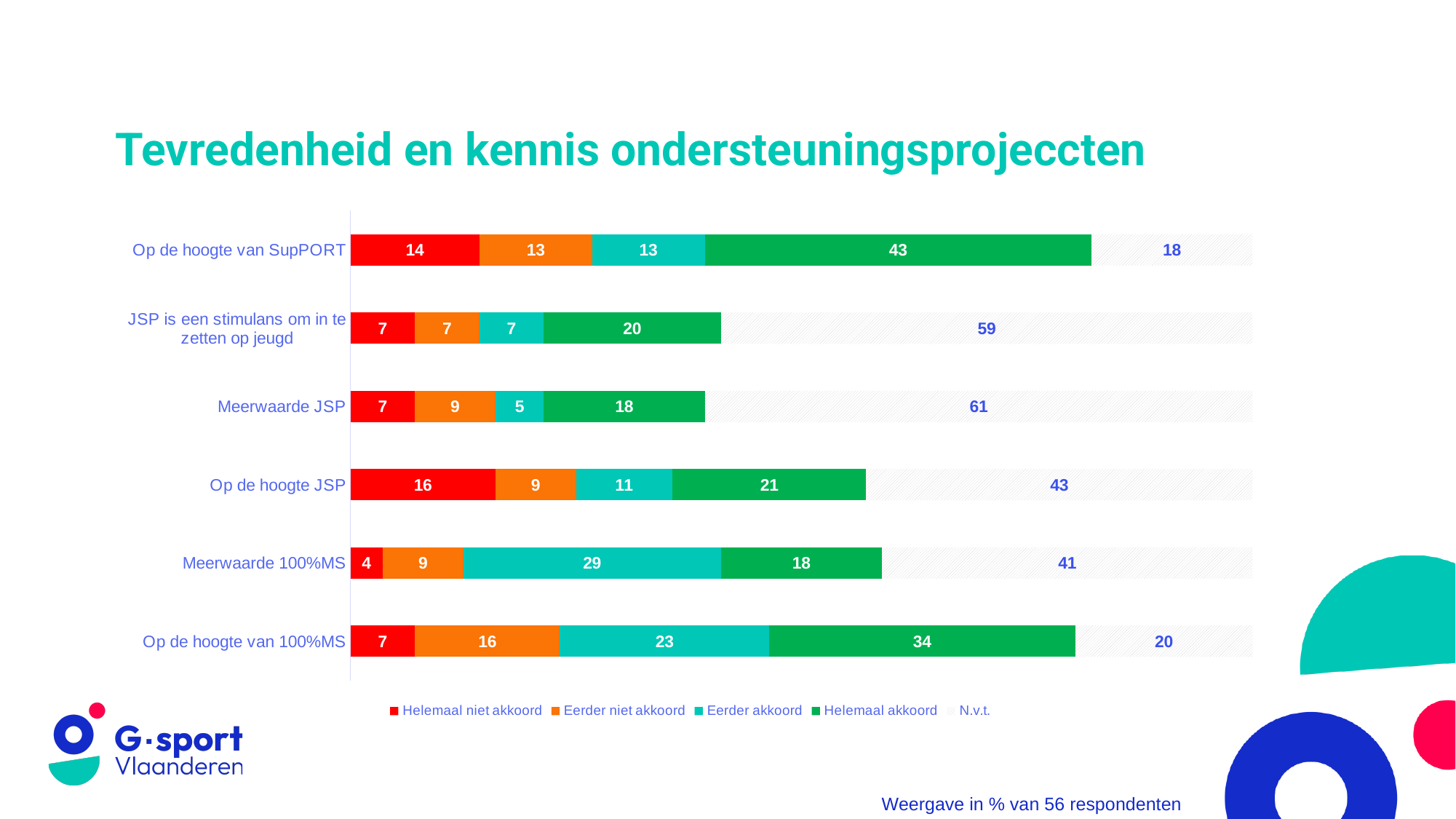

# Tevredenheid en kennis ondersteuningsprojeccten

### Chart

| Category | Helemaal niet akkoord | Eerder niet akkoord | Eerder akkoord | Helemaal akkoord | N.v.t. |
|---|---|---|---|---|---|
| Op de hoogte van 100%MS | 7.142857142857142 | 16.071428571428573 | 23.214285714285715 | 33.92857142857143 | 19.642857142857142 |
| Meerwaarde 100%MS | 3.571428571428571 | 8.928571428571429 | 28.57142857142857 | 17.857142857142858 | 41.07142857142857 |
| Op de hoogte JSP | 16.071428571428573 | 8.928571428571429 | 10.714285714285714 | 21.428571428571427 | 42.857142857142854 |
| Meerwaarde JSP | 7.142857142857142 | 8.928571428571429 | 5.357142857142857 | 17.857142857142858 | 60.71428571428571 |
| JSP is een stimulans om in te zetten op jeugd | 7.142857142857142 | 7.142857142857142 | 7.142857142857142 | 19.642857142857142 | 58.92857142857143 |
| Op de hoogte van SupPORT | 14.285714285714285 | 12.5 | 12.5 | 42.857142857142854 | 17.857142857142858 |
Weergave in % van 56 respondenten